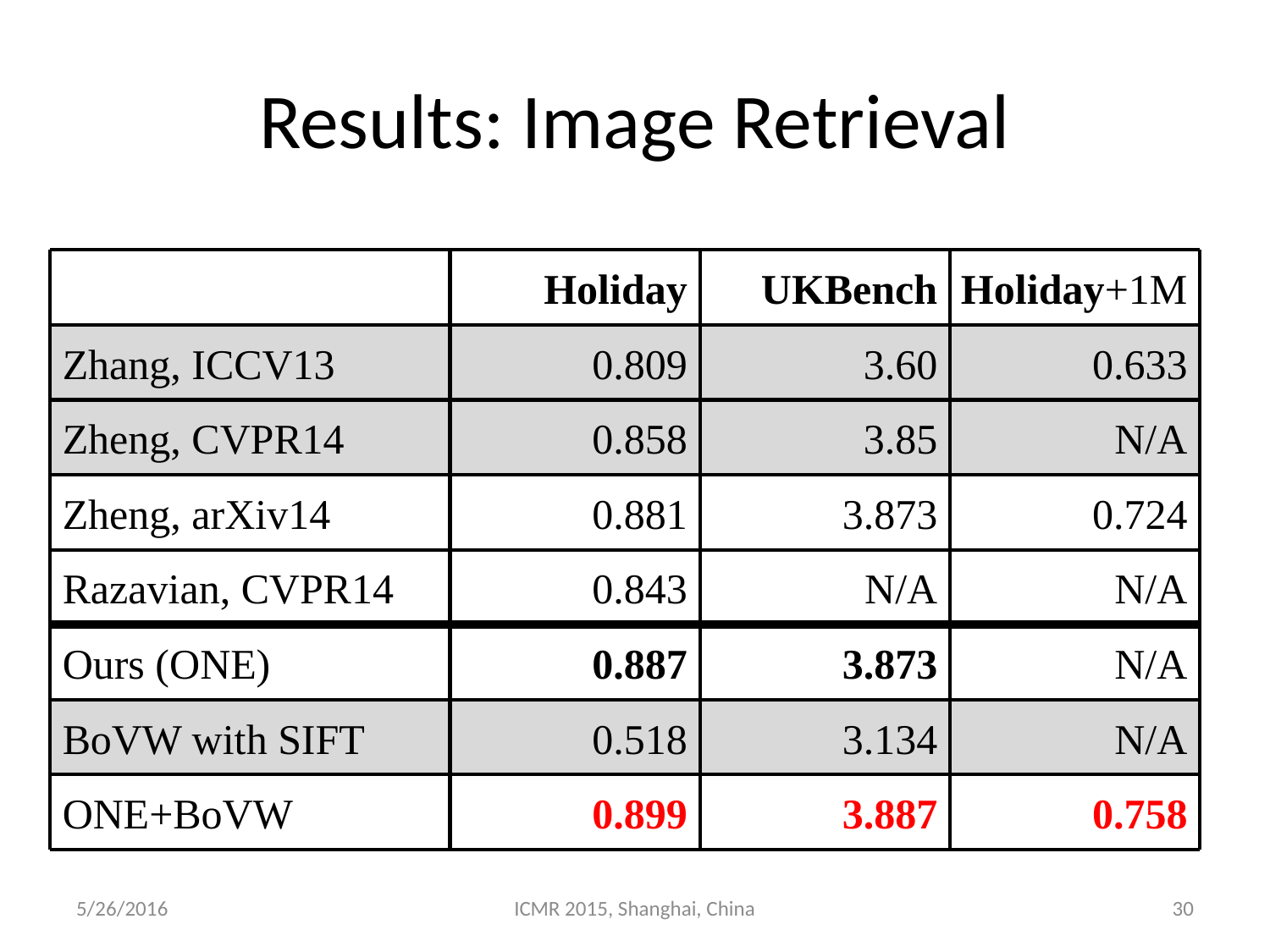

# Results: Image Retrieval
Holiday+1M

Holiday
UKBench
0.633
Zhang, ICCV13
0.809
3.60
N/A
Zheng, CVPR14
0.858
3.85
0.724
Zheng, arXiv14
0.881
3.873
N/A
Razavian, CVPR14
0.843
N/A
N/A
Ours (ONE)
0.887
3.873
N/A
BoVW with SIFT
0.518
3.134
0.758
ONE+BoVW
0.899
3.887
5/26/2016
ICMR 2015, Shanghai, China
30